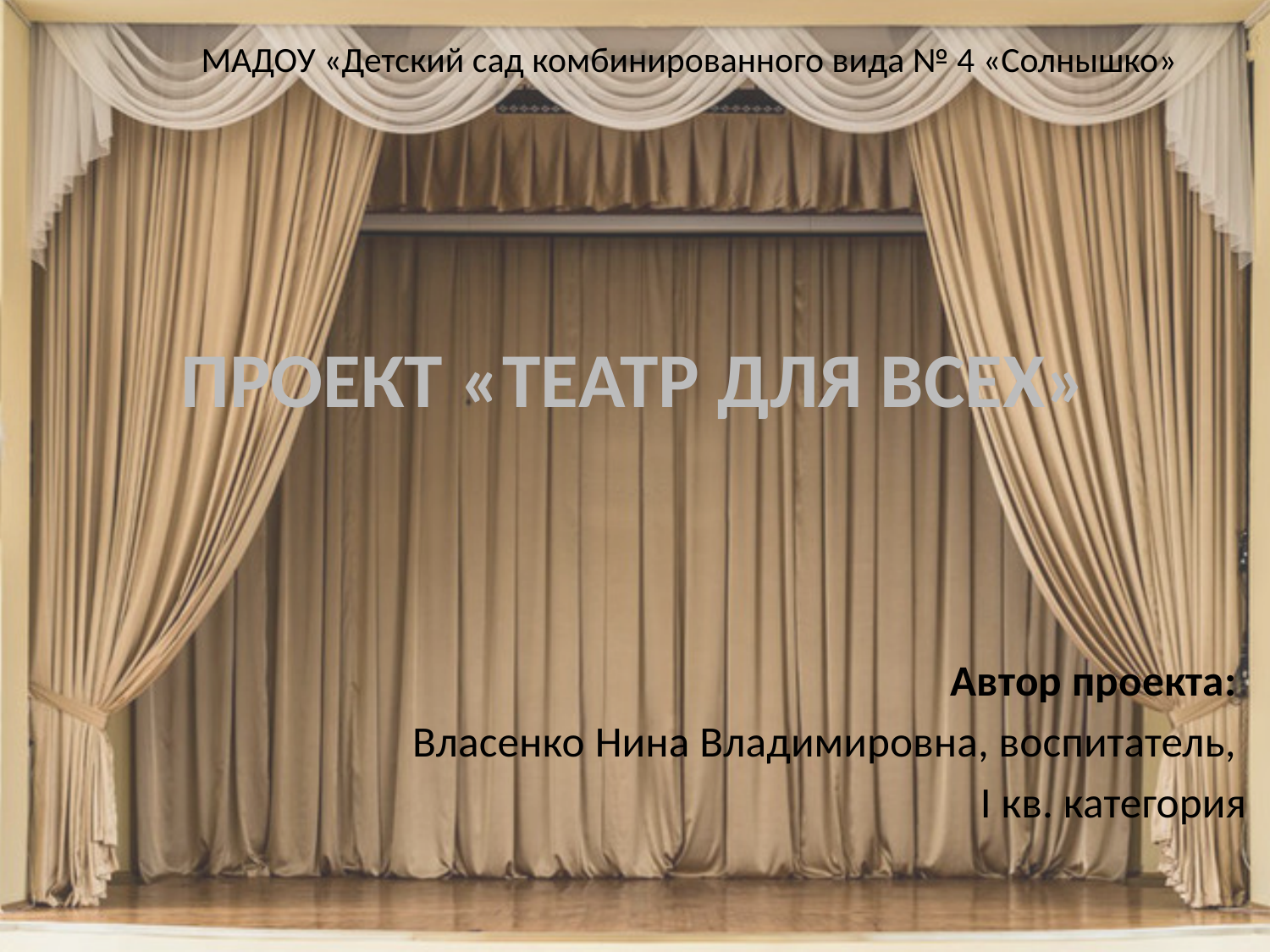

МАДОУ «Детский сад комбинированного вида № 4 «Солнышко»
# ПРОЕКТ «ТЕАТР ДЛЯ ВСЕХ»
Автор проекта:
Власенко Нина Владимировна, воспитатель,
I кв. категория